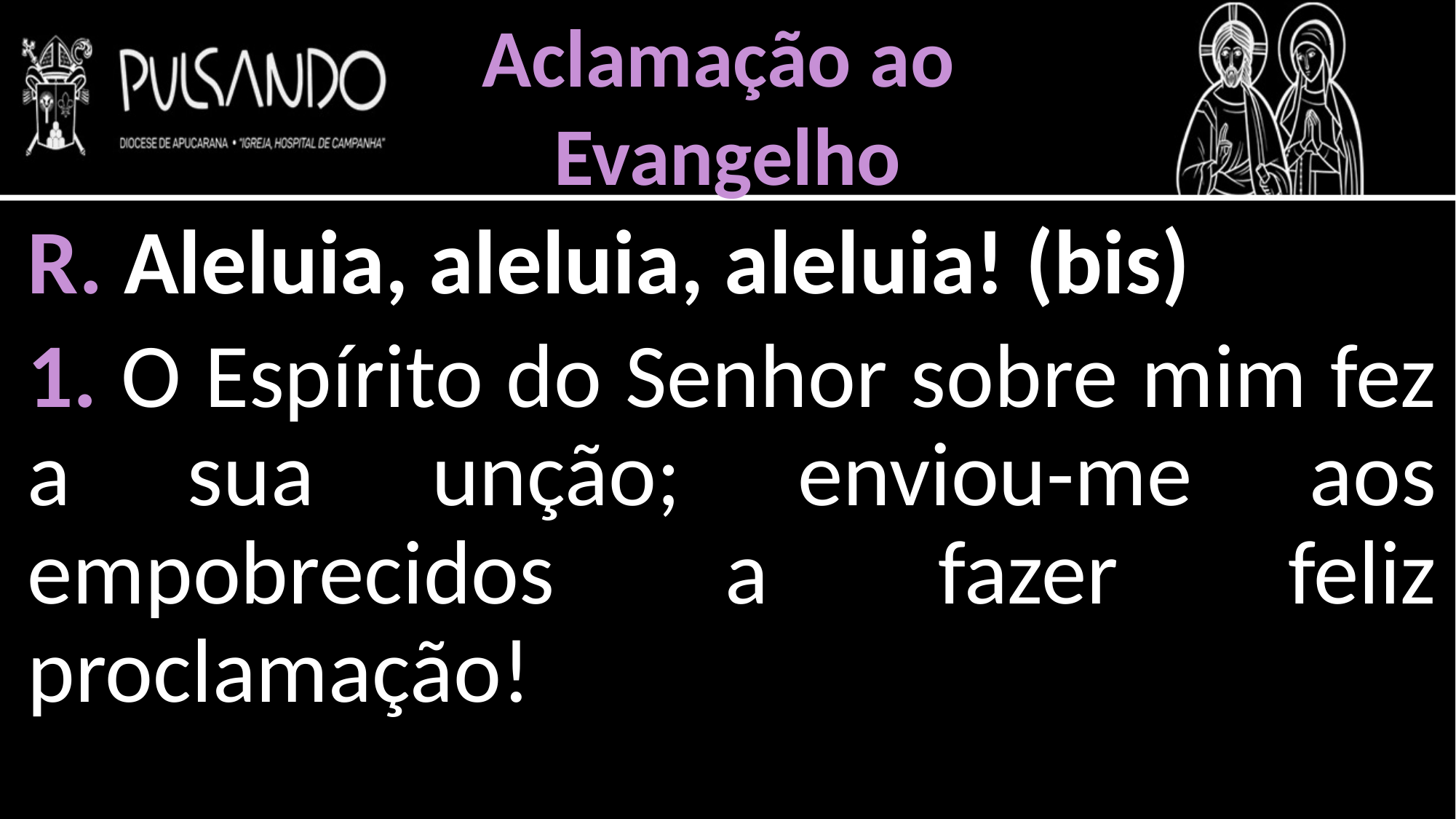

Aclamação ao
Evangelho
R. Aleluia, aleluia, aleluia! (bis)
1. O Espírito do Senhor sobre mim fez a sua unção; enviou-me aos empobrecidos a fazer feliz proclamação!